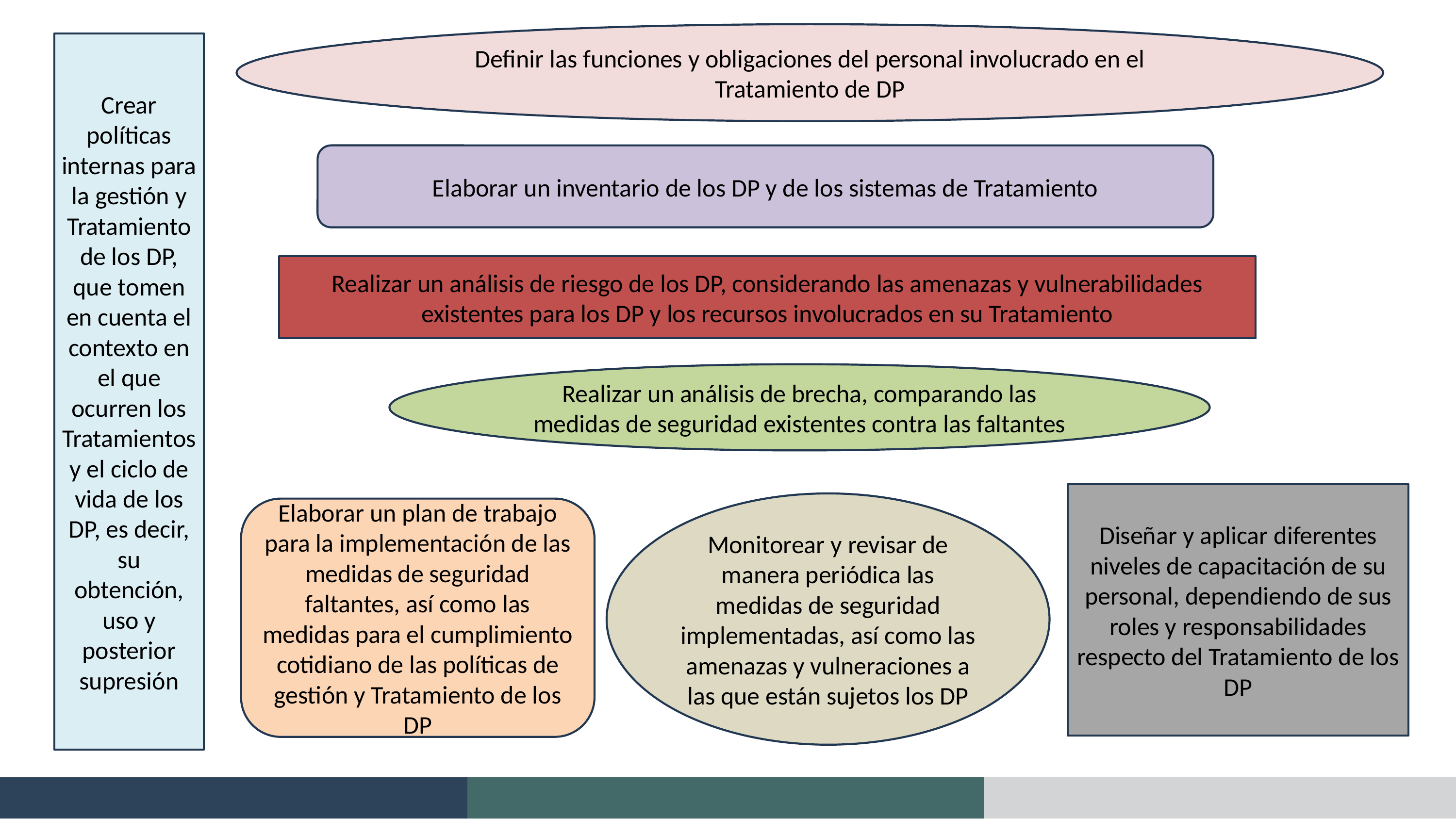

Definir las funciones y obligaciones del personal involucrado en el Tratamiento de DP
Crear políticas internas para la gestión y Tratamiento de los DP, que tomen en cuenta el contexto en el que ocurren los Tratamientos y el ciclo de vida de los DP, es decir, su obtención, uso y posterior supresión
Elaborar un inventario de los DP y de los sistemas de Tratamiento
Realizar un análisis de riesgo de los DP, considerando las amenazas y vulnerabilidades existentes para los DP y los recursos involucrados en su Tratamiento
Realizar un análisis de brecha, comparando las medidas de seguridad existentes contra las faltantes
Diseñar y aplicar diferentes niveles de capacitación de su personal, dependiendo de sus roles y responsabilidades respecto del Tratamiento de los DP
Monitorear y revisar de manera periódica las medidas de seguridad implementadas, así como las amenazas y vulneraciones a las que están sujetos los DP
Elaborar un plan de trabajo para la implementación de las medidas de seguridad faltantes, así como las medidas para el cumplimiento cotidiano de las políticas de gestión y Tratamiento de los DP